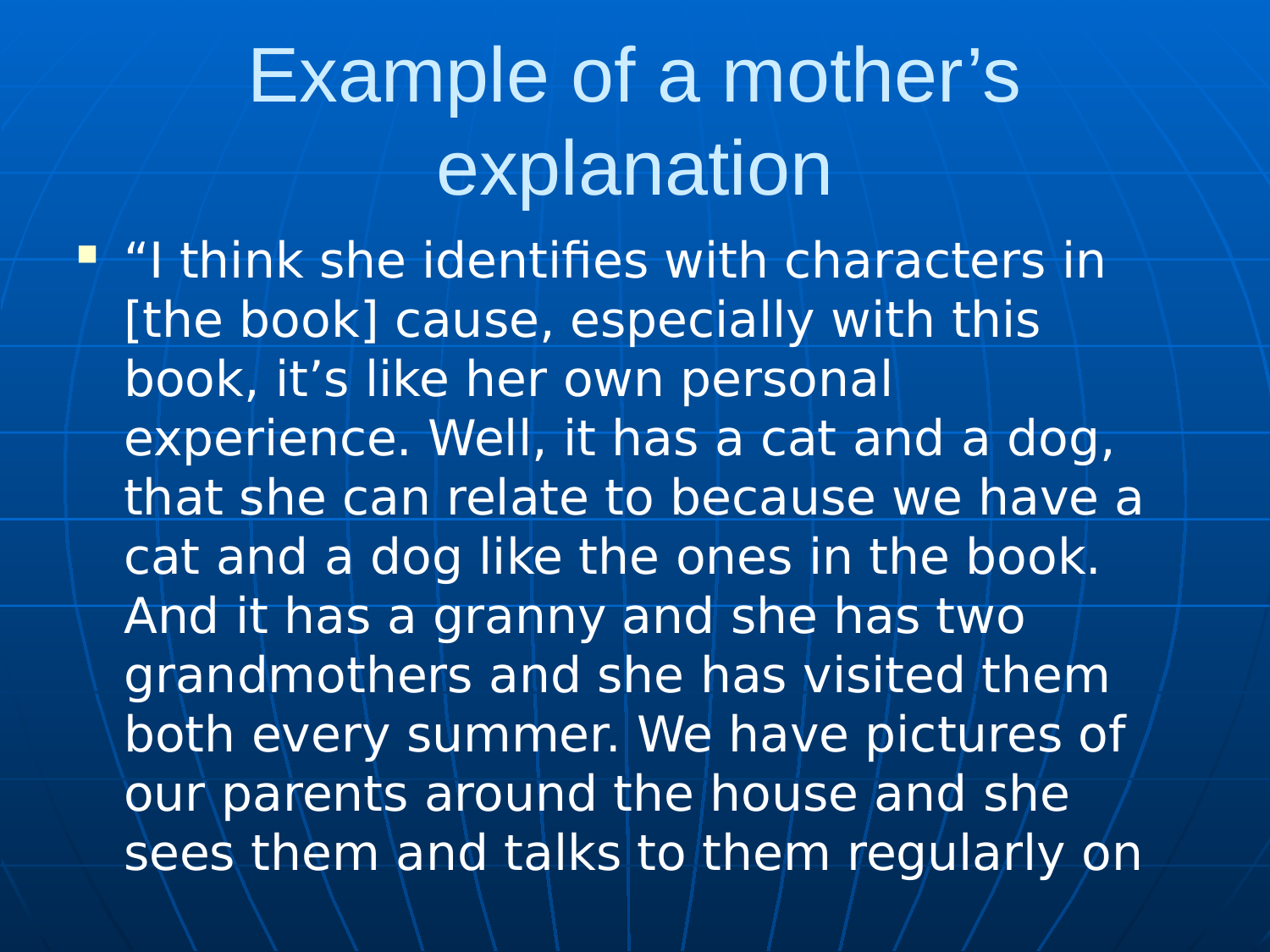

# Example of a mother’s explanation
“I think she identifies with characters in [the book] cause, especially with this book, it’s like her own personal experience. Well, it has a cat and a dog, that she can relate to because we have a cat and a dog like the ones in the book. And it has a granny and she has two grandmothers and she has visited them both every summer. We have pictures of our parents around the house and she sees them and talks to them regularly on